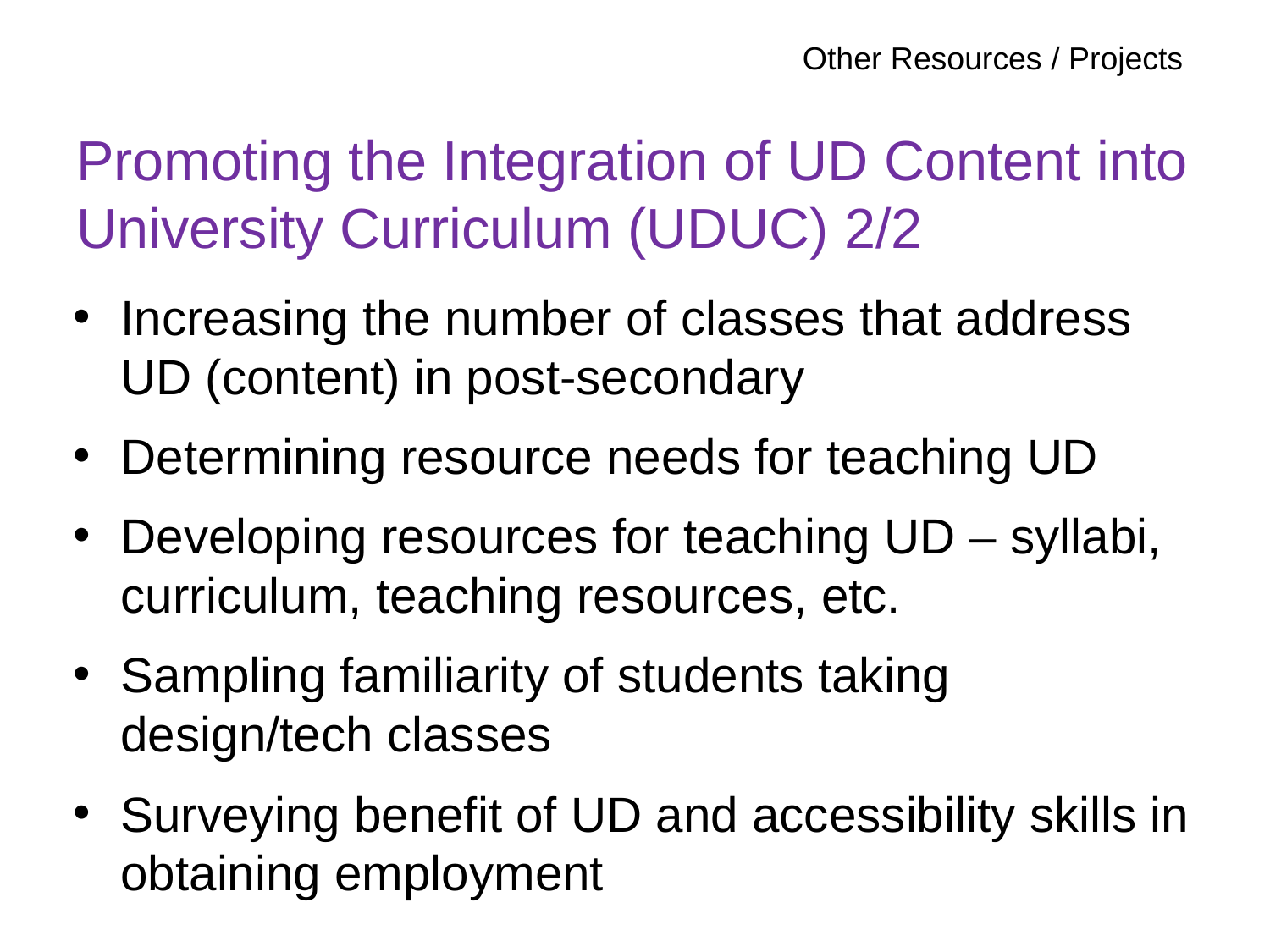

Other Resources / Projects
# Promoting the Integration of UD Content into University Curriculum (UDUC) 2/2
Increasing the number of classes that address UD (content) in post-secondary
Determining resource needs for teaching UD
Developing resources for teaching UD – syllabi, curriculum, teaching resources, etc.
Sampling familiarity of students taking design/tech classes
Surveying benefit of UD and accessibility skills in obtaining employment